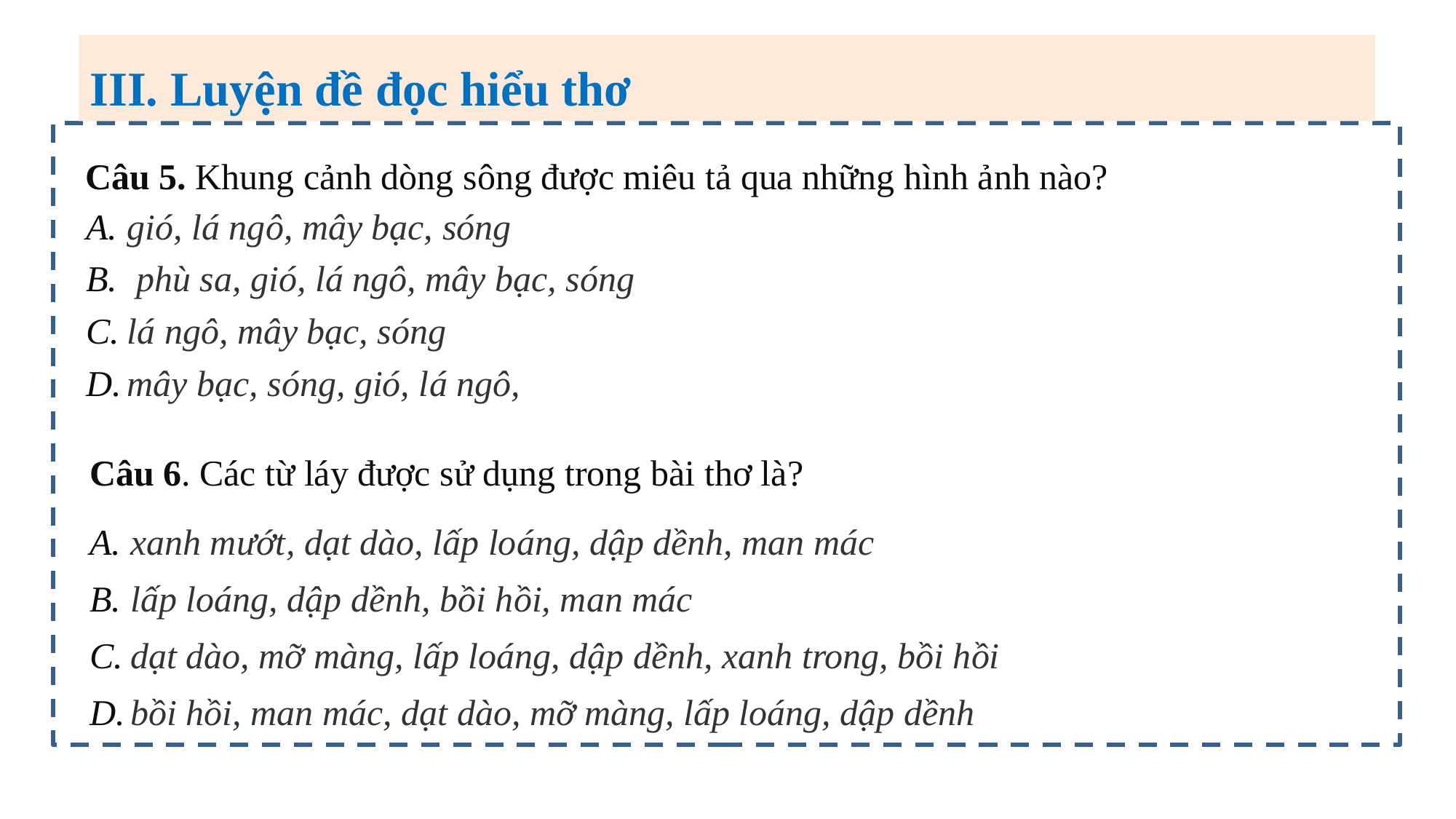

III. Luyện đề đọc hiểu thơ

Câu 5. Khung cảnh dòng sông được miêu tả qua những hình ảnh nào?
| gió, lá ngô, mây bạc, sóng phù sa, gió, lá ngô, mây bạc, sóng lá ngô, mây bạc, sóng mây bạc, sóng, gió, lá ngô, |  |
| --- | --- |
Câu 6. Các từ láy được sử dụng trong bài thơ là?
xanh mướt, dạt dào, lấp loáng, dập dềnh, man mác
lấp loáng, dập dềnh, bồi hồi, man mác
dạt dào, mỡ màng, lấp loáng, dập dềnh, xanh trong, bồi hồi
bồi hồi, man mác, dạt dào, mỡ màng, lấp loáng, dập dềnh